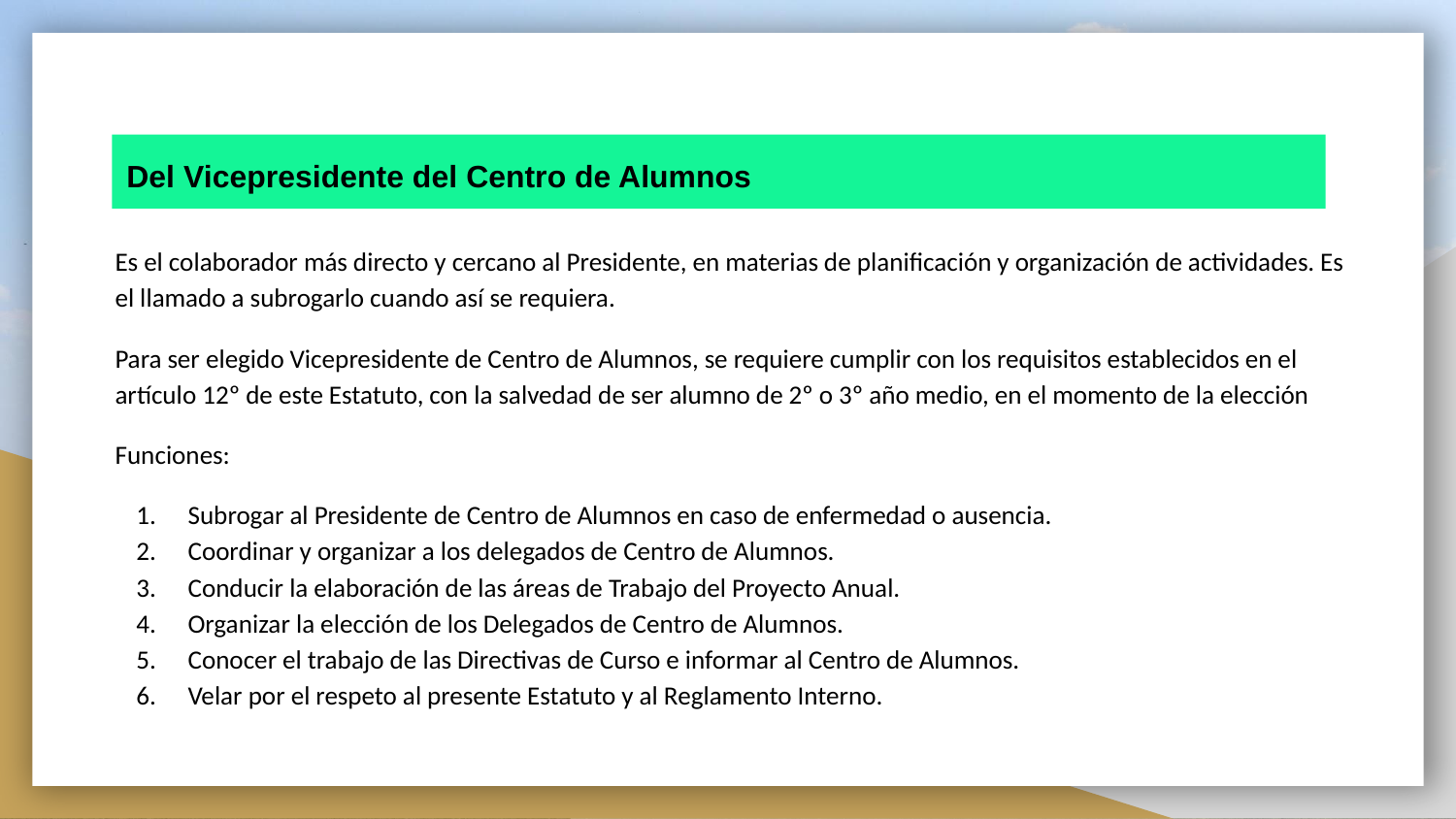

# Del Vicepresidente del Centro de Alumnos

Es el colaborador más directo y cercano al Presidente, en materias de planificación y organización de actividades. Es el llamado a subrogarlo cuando así se requiera.
Para ser elegido Vicepresidente de Centro de Alumnos, se requiere cumplir con los requisitos establecidos en el artículo 12º de este Estatuto, con la salvedad de ser alumno de 2º o 3º año medio, en el momento de la elección
Funciones:
Subrogar al Presidente de Centro de Alumnos en caso de enfermedad o ausencia.
Coordinar y organizar a los delegados de Centro de Alumnos.
Conducir la elaboración de las áreas de Trabajo del Proyecto Anual.
Organizar la elección de los Delegados de Centro de Alumnos.
Conocer el trabajo de las Directivas de Curso e informar al Centro de Alumnos.
Velar por el respeto al presente Estatuto y al Reglamento Interno.